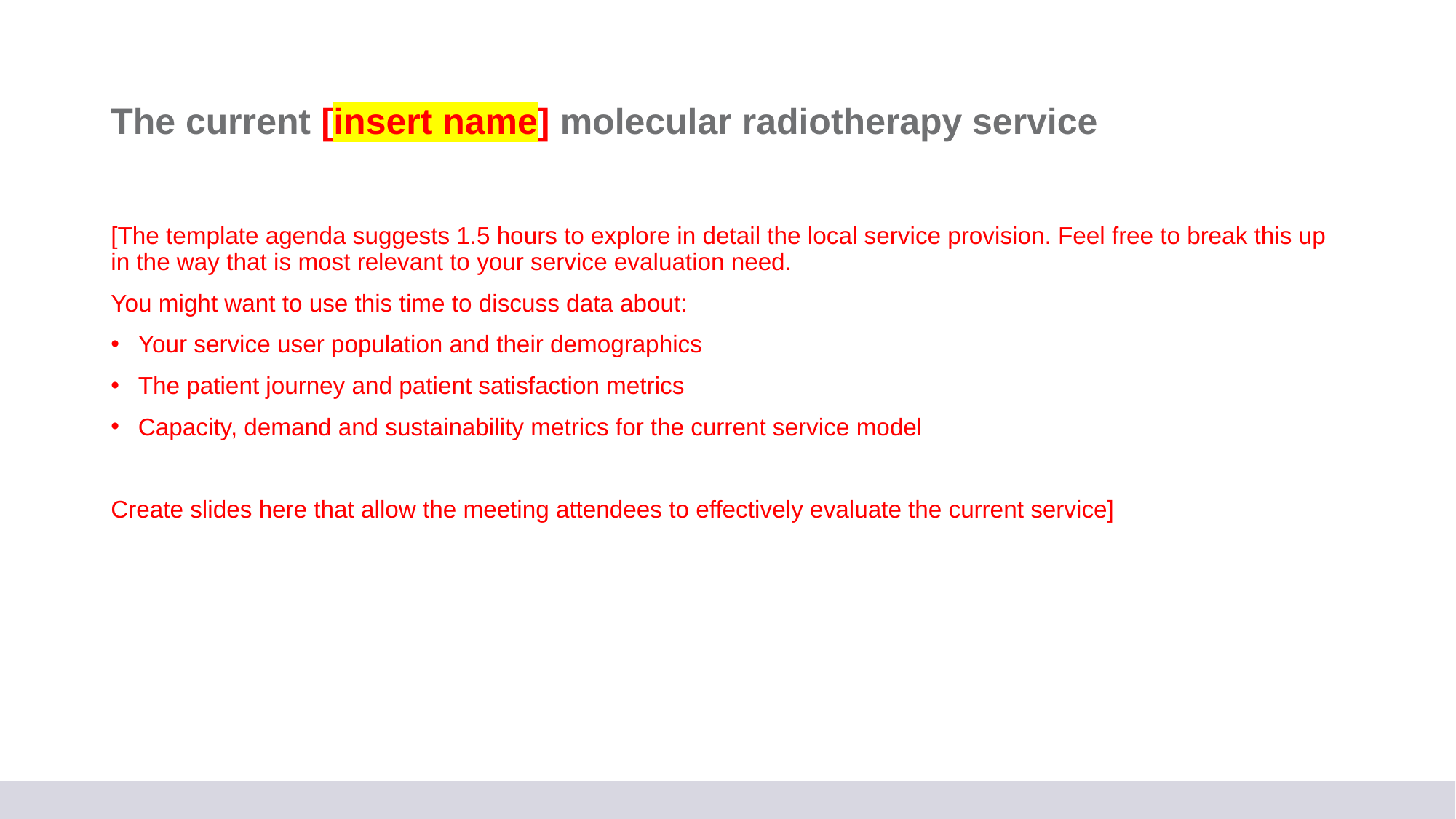

# The current [insert name] molecular radiotherapy service
[The template agenda suggests 1.5 hours to explore in detail the local service provision. Feel free to break this up in the way that is most relevant to your service evaluation need.
You might want to use this time to discuss data about:
Your service user population and their demographics
The patient journey and patient satisfaction metrics
Capacity, demand and sustainability metrics for the current service model

Create slides here that allow the meeting attendees to effectively evaluate the current service]